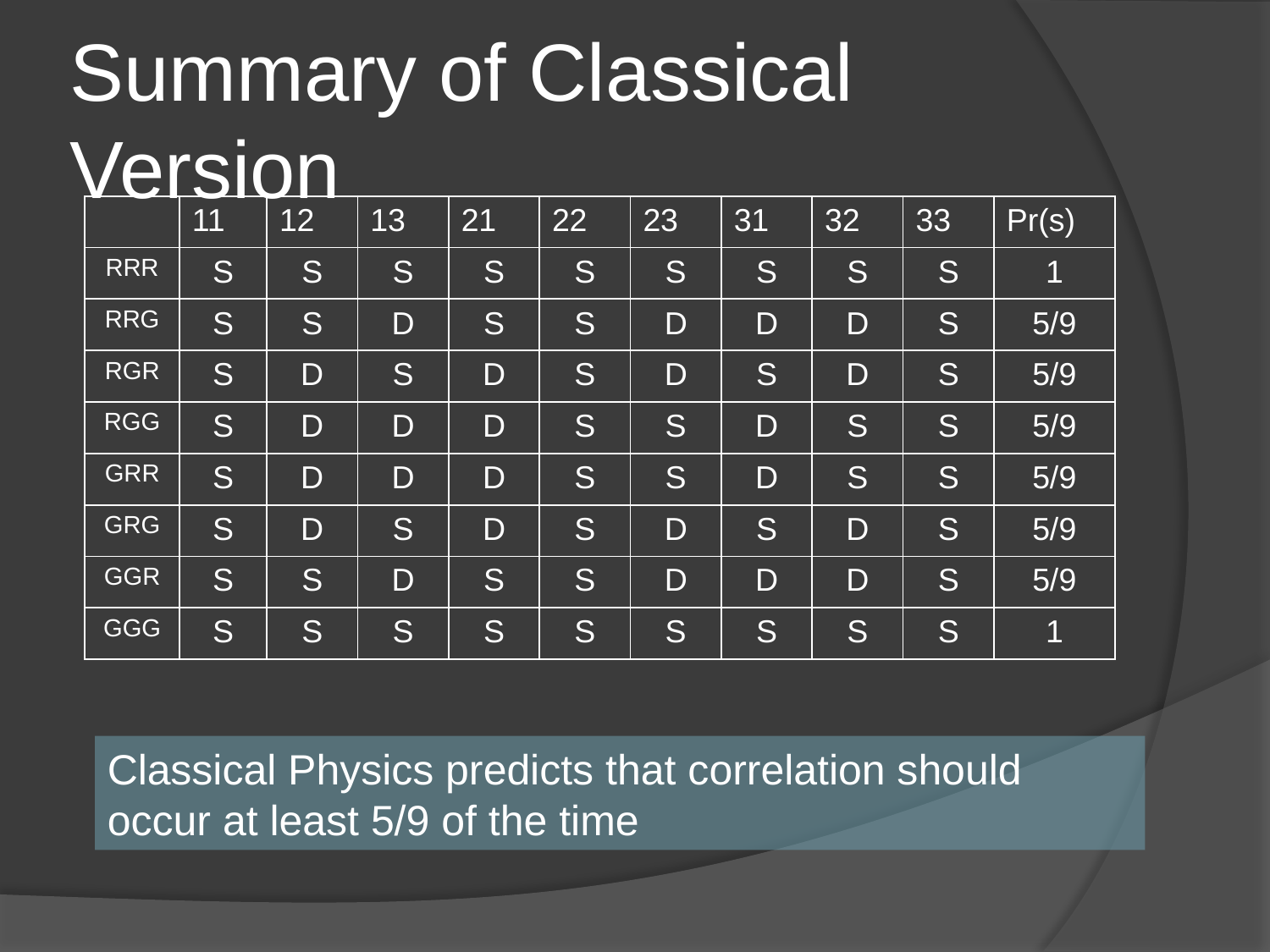

# Summary of Classical Version
|  | 11 | 12 | 13 | 21 | 22 | 23 | 31 | 32 | 33 | Pr(s) |
| --- | --- | --- | --- | --- | --- | --- | --- | --- | --- | --- |
| RRR | S | S | S | S | S | S | S | S | S | 1 |
| RRG | S | S | D | S | S | D | D | D | S | 5/9 |
| RGR | S | D | S | D | S | D | S | D | S | 5/9 |
| RGG | S | D | D | D | S | S | D | S | S | 5/9 |
| GRR | S | D | D | D | S | S | D | S | S | 5/9 |
| GRG | S | D | S | D | S | D | S | D | S | 5/9 |
| GGR | S | S | D | S | S | D | D | D | S | 5/9 |
| GGG | S | S | S | S | S | S | S | S | S | 1 |
Classical Physics predicts that correlation should occur at least 5/9 of the time